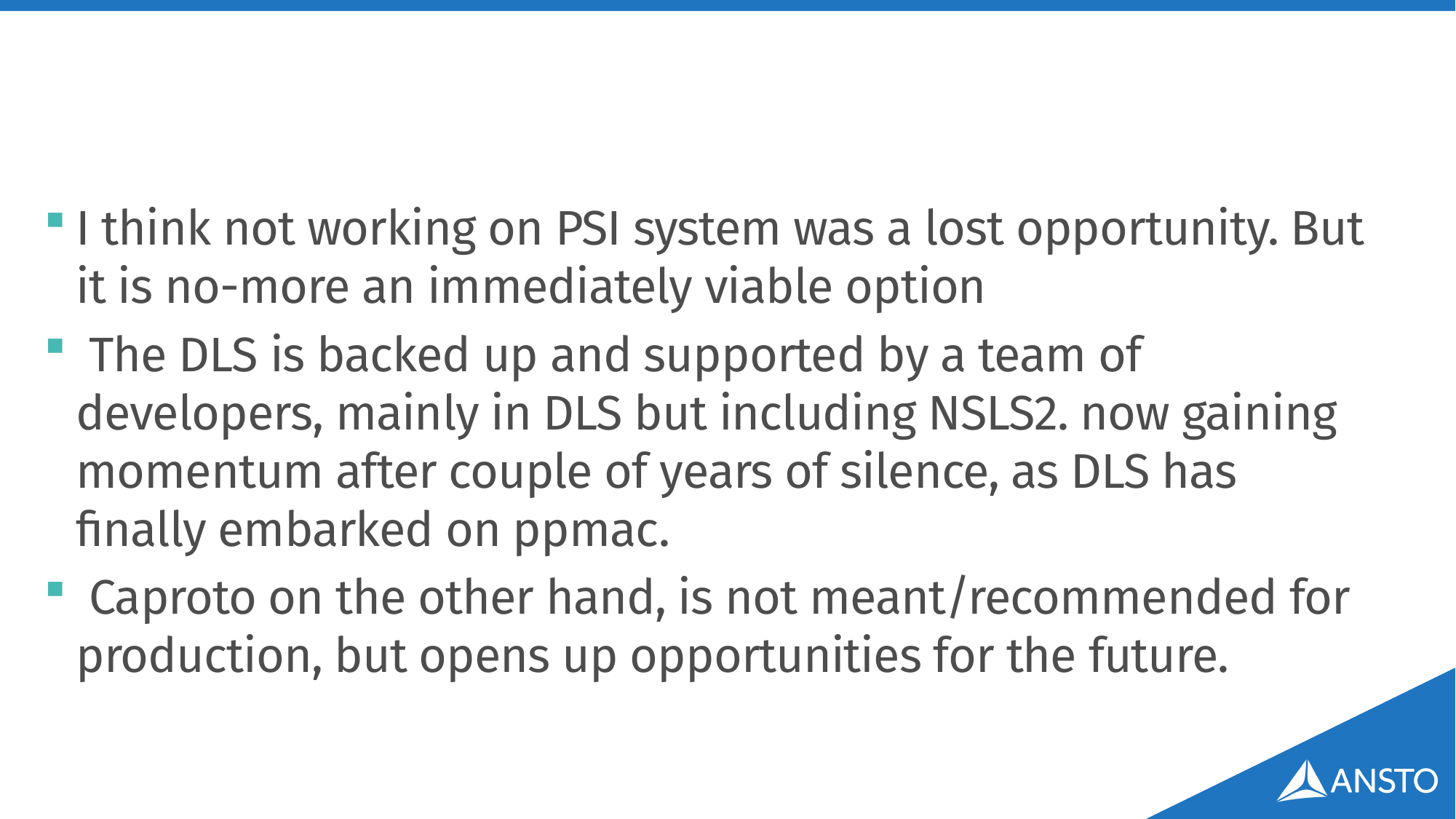

#
I think not working on PSI system was a lost opportunity. But it is no-more an immediately viable option
 The DLS is backed up and supported by a team of developers, mainly in DLS but including NSLS2. now gaining momentum after couple of years of silence, as DLS has finally embarked on ppmac.
 Caproto on the other hand, is not meant/recommended for production, but opens up opportunities for the future.